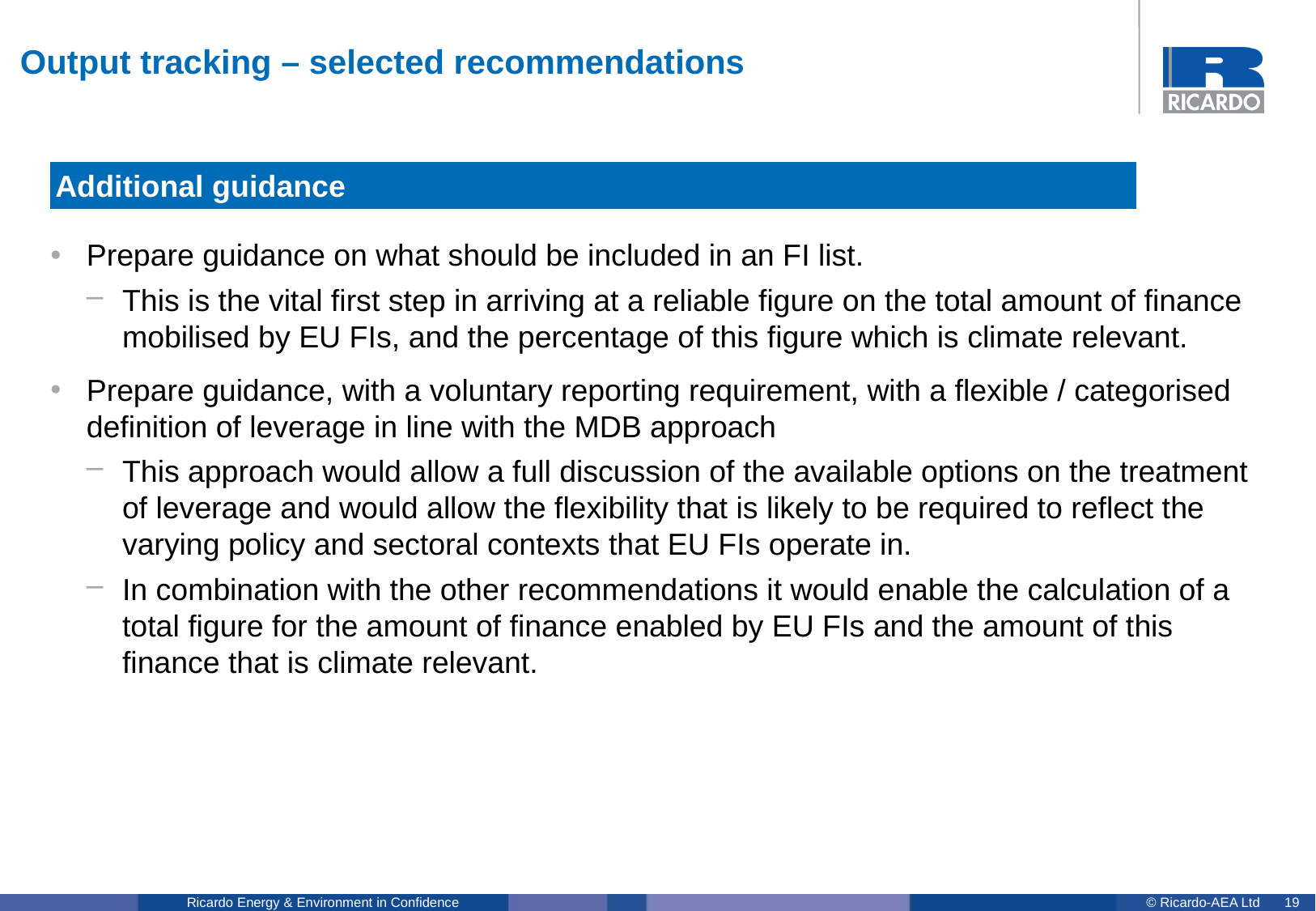

# Output tracking – selected recommendations
Additional guidance
Prepare guidance on what should be included in an FI list.
This is the vital first step in arriving at a reliable figure on the total amount of finance mobilised by EU FIs, and the percentage of this figure which is climate relevant.
Prepare guidance, with a voluntary reporting requirement, with a flexible / categorised definition of leverage in line with the MDB approach
This approach would allow a full discussion of the available options on the treatment of leverage and would allow the flexibility that is likely to be required to reflect the varying policy and sectoral contexts that EU FIs operate in.
In combination with the other recommendations it would enable the calculation of a total figure for the amount of finance enabled by EU FIs and the amount of this finance that is climate relevant.